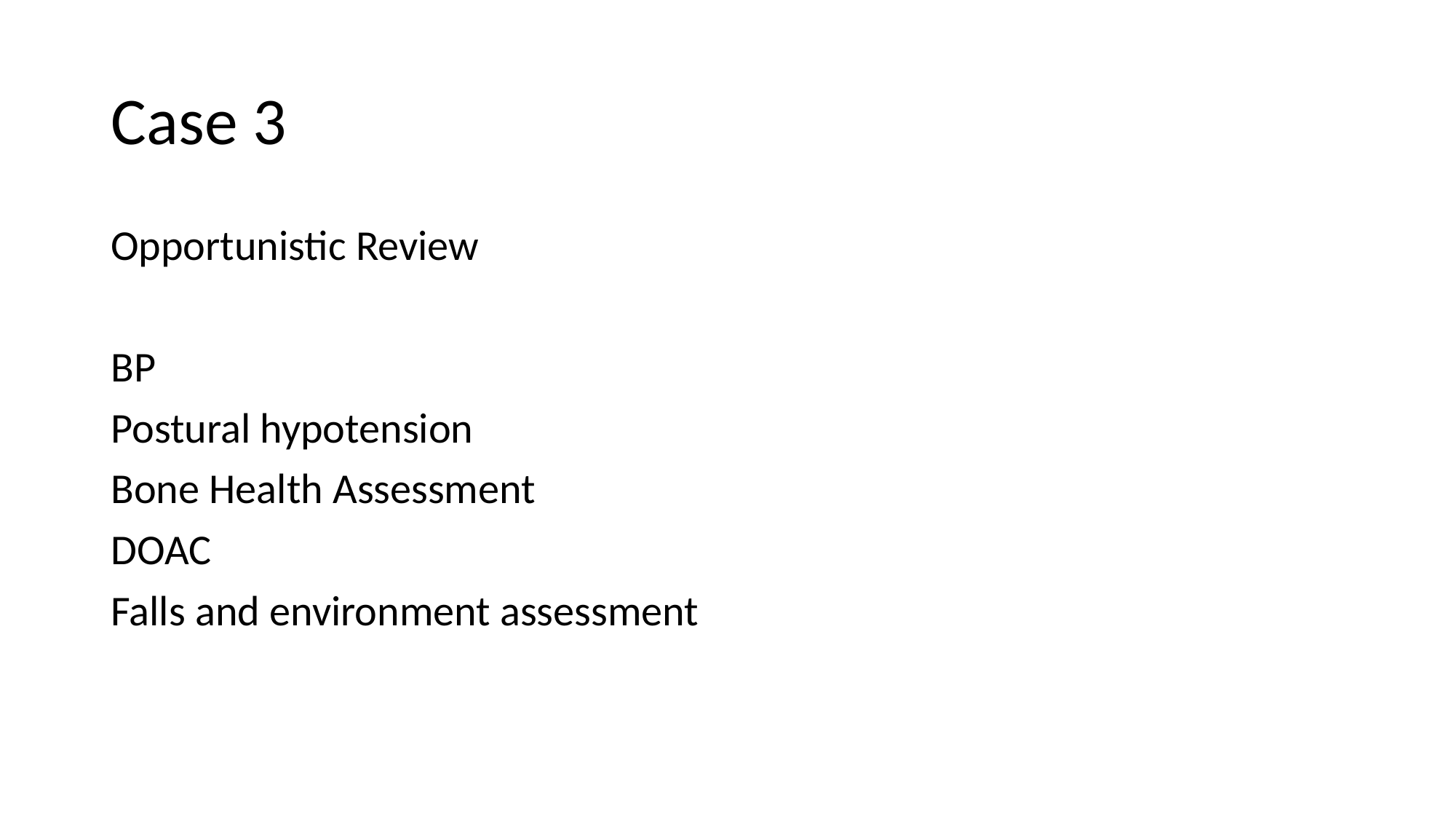

# Case 3
Opportunistic Review

BP
Postural hypotension
Bone Health Assessment
DOAC
Falls and environment assessment